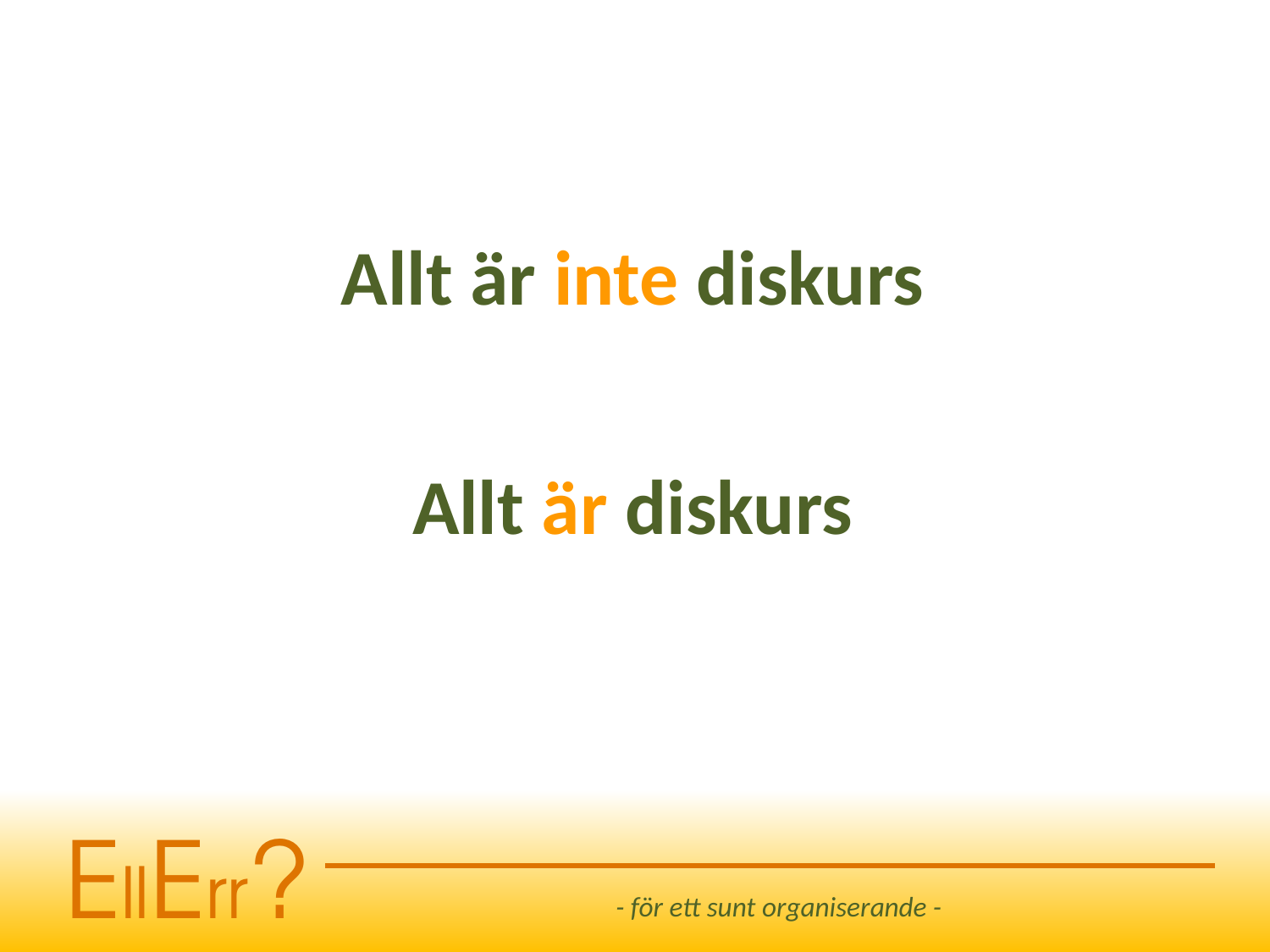

# Allt är inte diskurs
Allt är diskurs